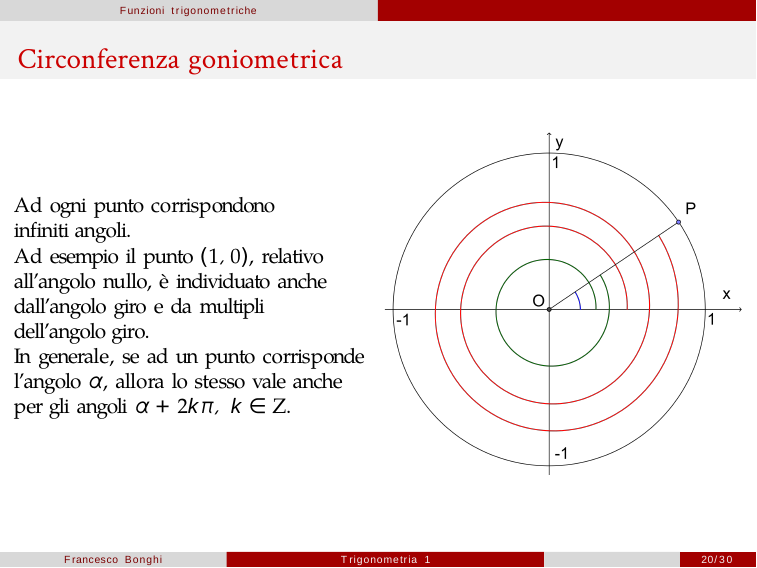

Funzioni  trigonometriche

# Circonferenza goniometrica

Ad ogni punto corrispondono infiniti angoli.
Ad esempio il punto (1, 0), relativo all’angolo nullo, è individuato anche dall’angolo giro e da multipli dell’angolo giro.
In generale, se ad un punto corrisponde l’angolo α, allora lo stesso vale anche per gli angoli α + 2kπ,  k ∈ Z.

Francesco  Bonghi
Trigonometria  1
20/30